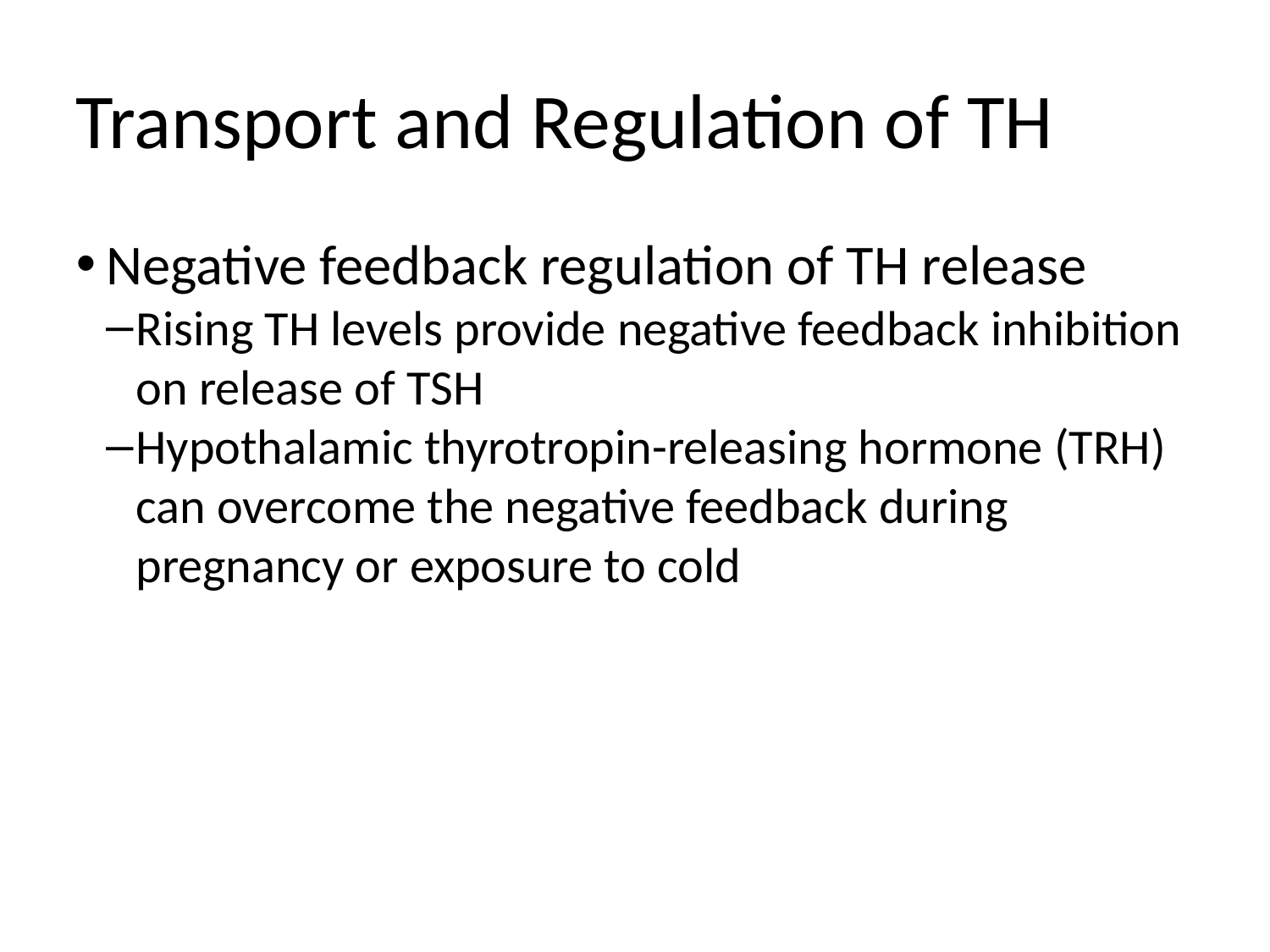

Transport and Regulation of TH
Negative feedback regulation of TH release
Rising TH levels provide negative feedback inhibition on release of TSH
Hypothalamic thyrotropin-releasing hormone (TRH) can overcome the negative feedback during pregnancy or exposure to cold